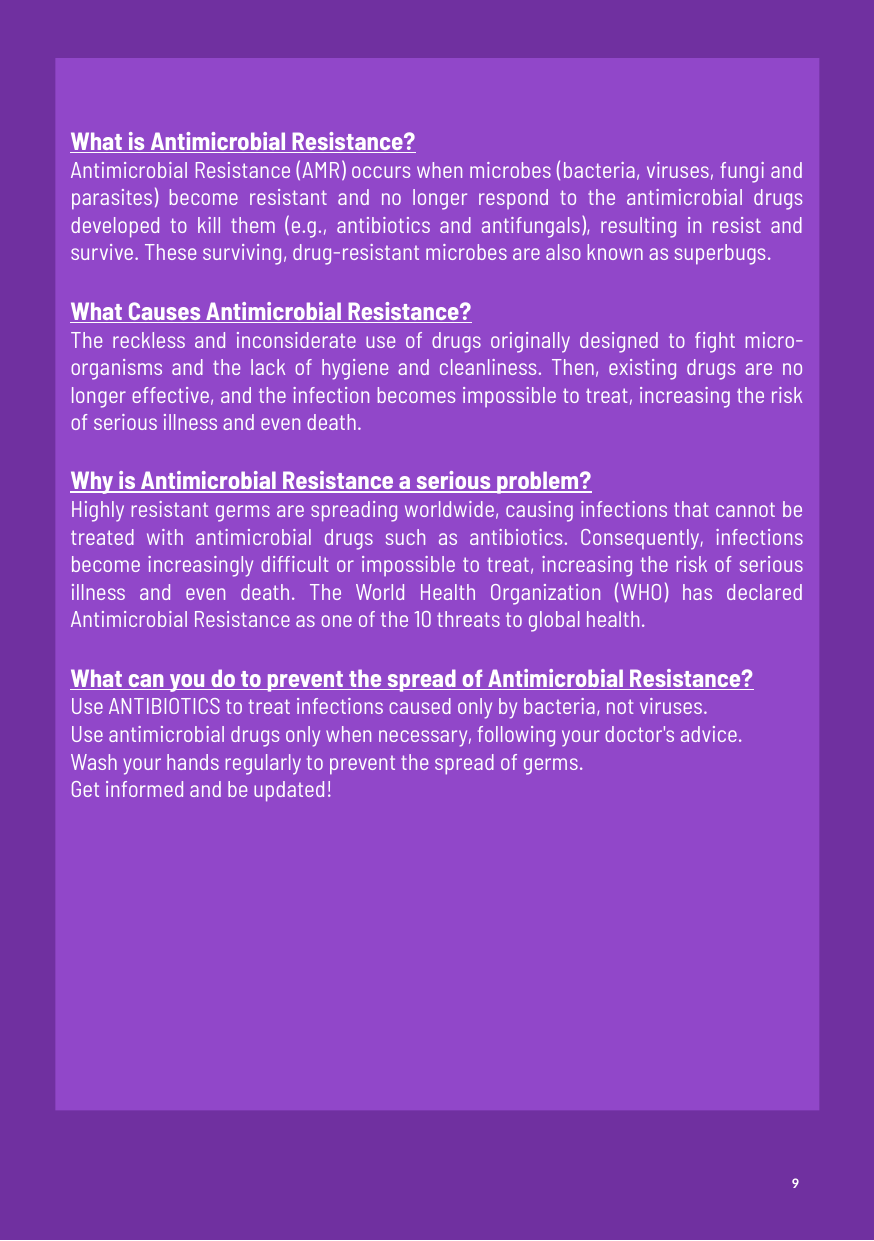

What is Antimicrobial Resistance?
Antimicrobial Resistance (AMR) occurs when microbes (bacteria, viruses, fungi and parasites) become resistant and no longer respond to the antimicrobial drugs developed to kill them (e.g., antibiotics and antifungals), resulting in resist and survive. These surviving, drug-resistant microbes are also known as superbugs.

What Causes Antimicrobial Resistance?
The reckless and inconsiderate use of drugs originally designed to fight micro-organisms and the lack of hygiene and cleanliness. Then, existing drugs are no longer effective, and the infection becomes impossible to treat, increasing the risk of serious illness and even death.

Why is Antimicrobial Resistance a serious problem?
Highly resistant germs are spreading worldwide, causing infections that cannot be treated with antimicrobial drugs such as antibiotics. Consequently, infections become increasingly difficult or impossible to treat, increasing the risk of serious illness and even death. The World Health Organization (WHO) has declared Antimicrobial Resistance as one of the 10 threats to global health.

What can you do to prevent the spread of Antimicrobial Resistance?
Use ANTIBIOTICS to treat infections caused only by bacteria, not viruses.
Use antimicrobial drugs only when necessary, following your doctor's advice.
Wash your hands regularly to prevent the spread of germs.
Get informed and be updated!

9